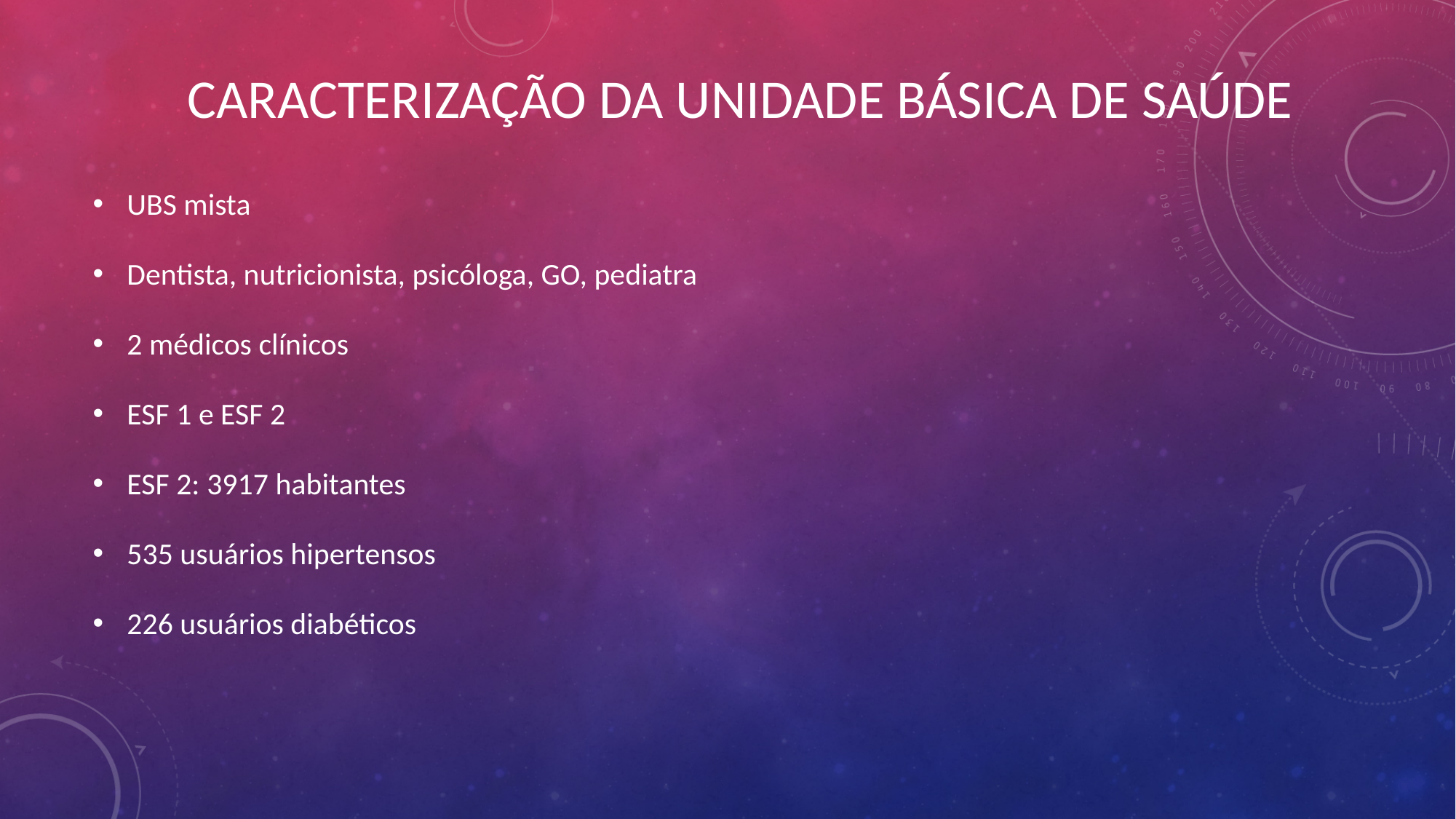

# Caracterização da Unidade Básica de Saúde
UBS mista
Dentista, nutricionista, psicóloga, GO, pediatra
2 médicos clínicos
ESF 1 e ESF 2
ESF 2: 3917 habitantes
535 usuários hipertensos
226 usuários diabéticos